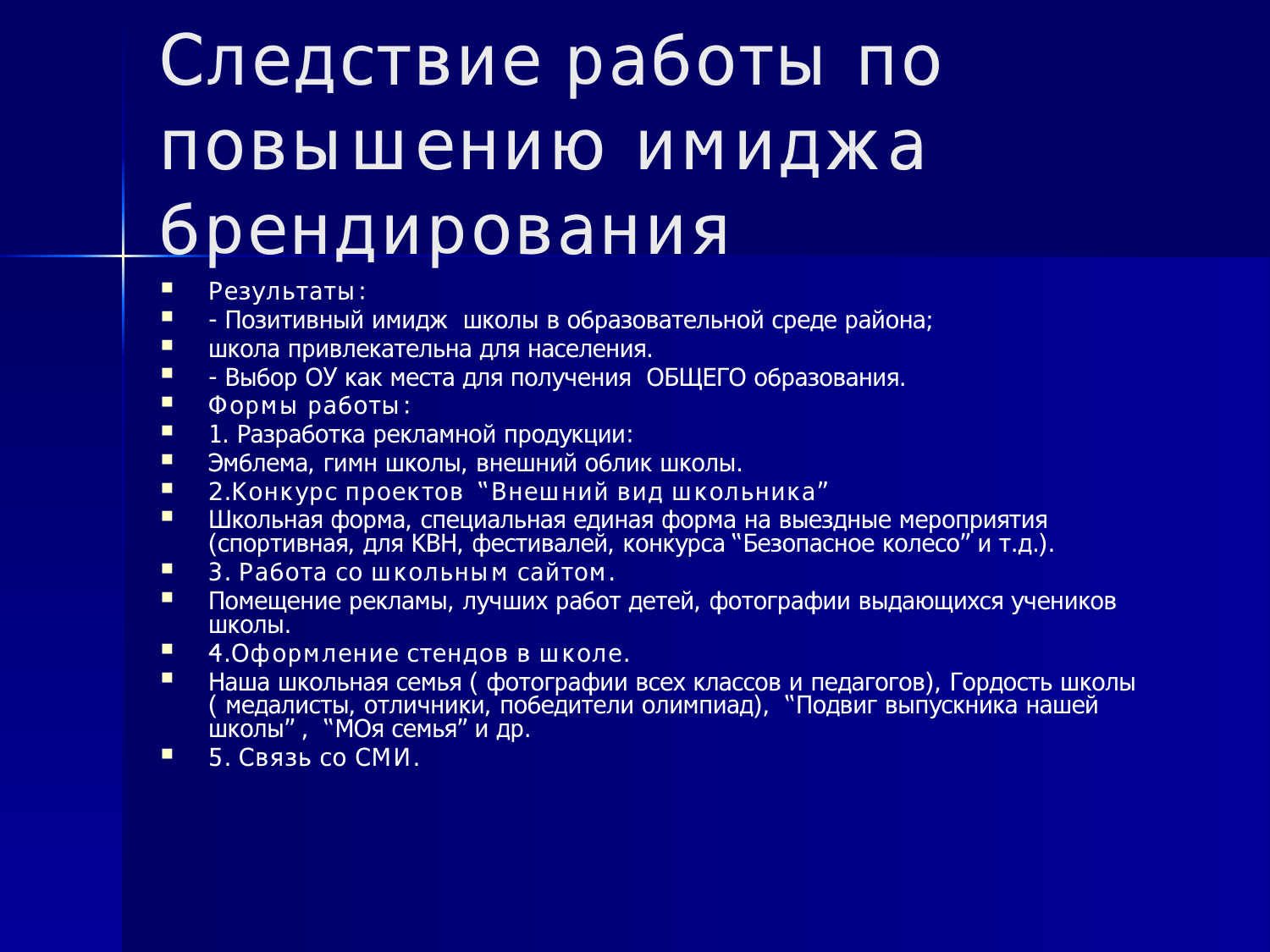

# Следствие работы по повышению имиджа брендирования
Результаты:
- Позитивный имидж  школы в образовательной среде района;
школа привлекательна для населения.
- Выбор ОУ как места для получения  ОБЩЕГО образования.
Формы работы:
1. Разработка рекламной продукции:
Эмблема, гимн школы, внешний облик школы.
2.Конкурс проектов  “Внешний вид школьника”
Школьная форма, специальная единая форма на выездные мероприятия (спортивная, для КВН, фестивалей, конкурса “Безопасное колесо” и т.д.).
3. Работа со школьным сайтом.
Помещение рекламы, лучших работ детей, фотографии выдающихся учеников школы.
4.Оформление стендов в школе.
Наша школьная семья ( фотографии всех классов и педагогов), Гордость школы ( медалисты, отличники, победители олимпиад),  “Подвиг выпускника нашей школы” ,  “МОя семья” и др.
5. Связь со СМИ.